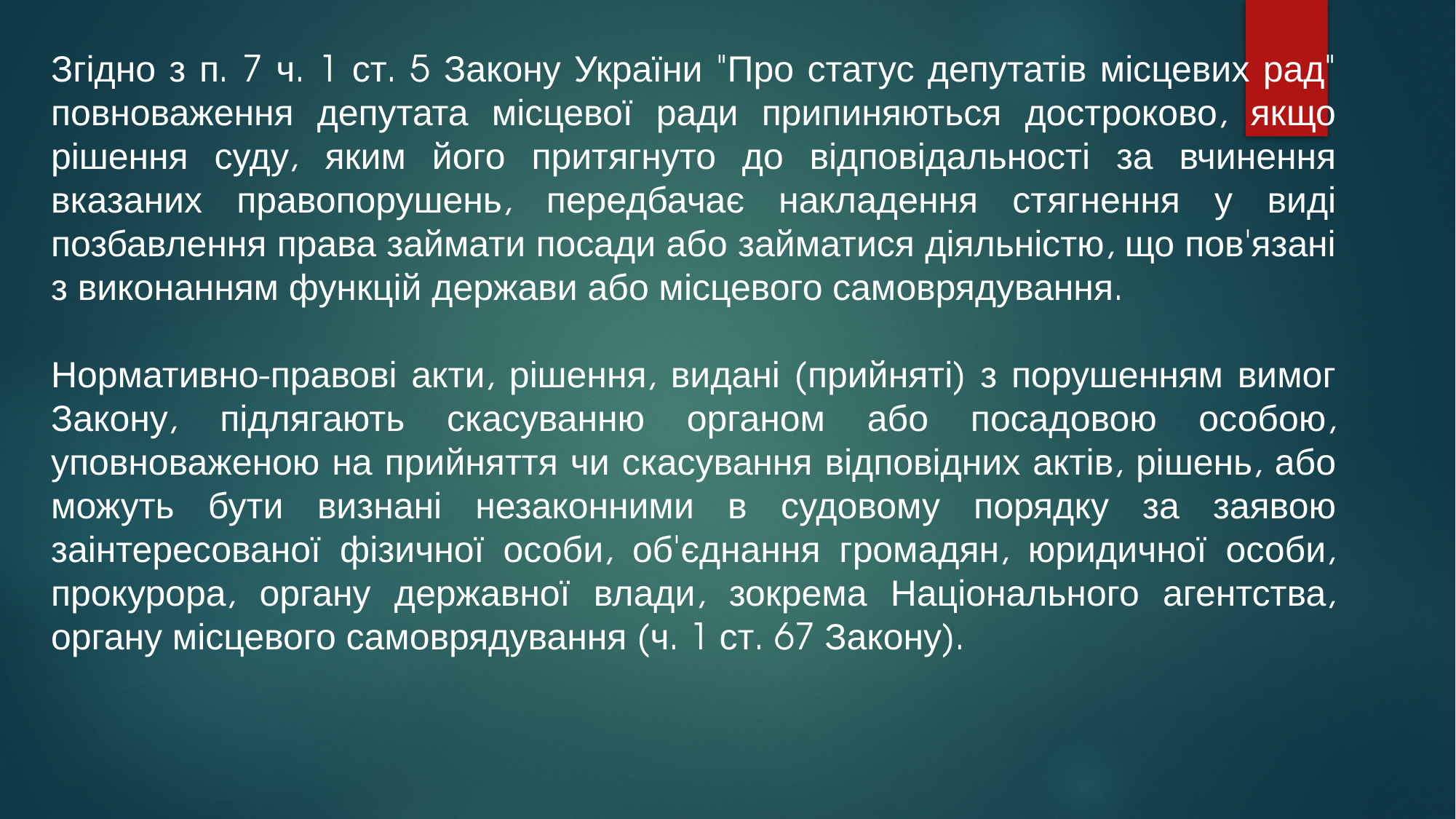

Згідно з п. 7 ч. 1 ст. 5 Закону України "Про статус депутатів місцевих рад" повноваження депутата місцевої ради припиняються достроково, якщо рішення суду, яким його притягнуто до відповідальності за вчинення вказаних правопорушень, передбачає накладення стягнення у виді позбавлення права займати посади або займатися діяльністю, що пов'язані з виконанням функцій держави або місцевого самоврядування.

Нормативно-правові акти, рішення, видані (прийняті) з порушенням вимог Закону, підлягають скасуванню органом або посадовою особою, уповноваженою на прийняття чи скасування відповідних актів, рішень, або можуть бути визнані незаконними в судовому порядку за заявою заінтересованої фізичної особи, об'єднання громадян, юридичної особи, прокурора, органу державної влади, зокрема Національного агентства, органу місцевого самоврядування (ч. 1 ст. 67 Закону).